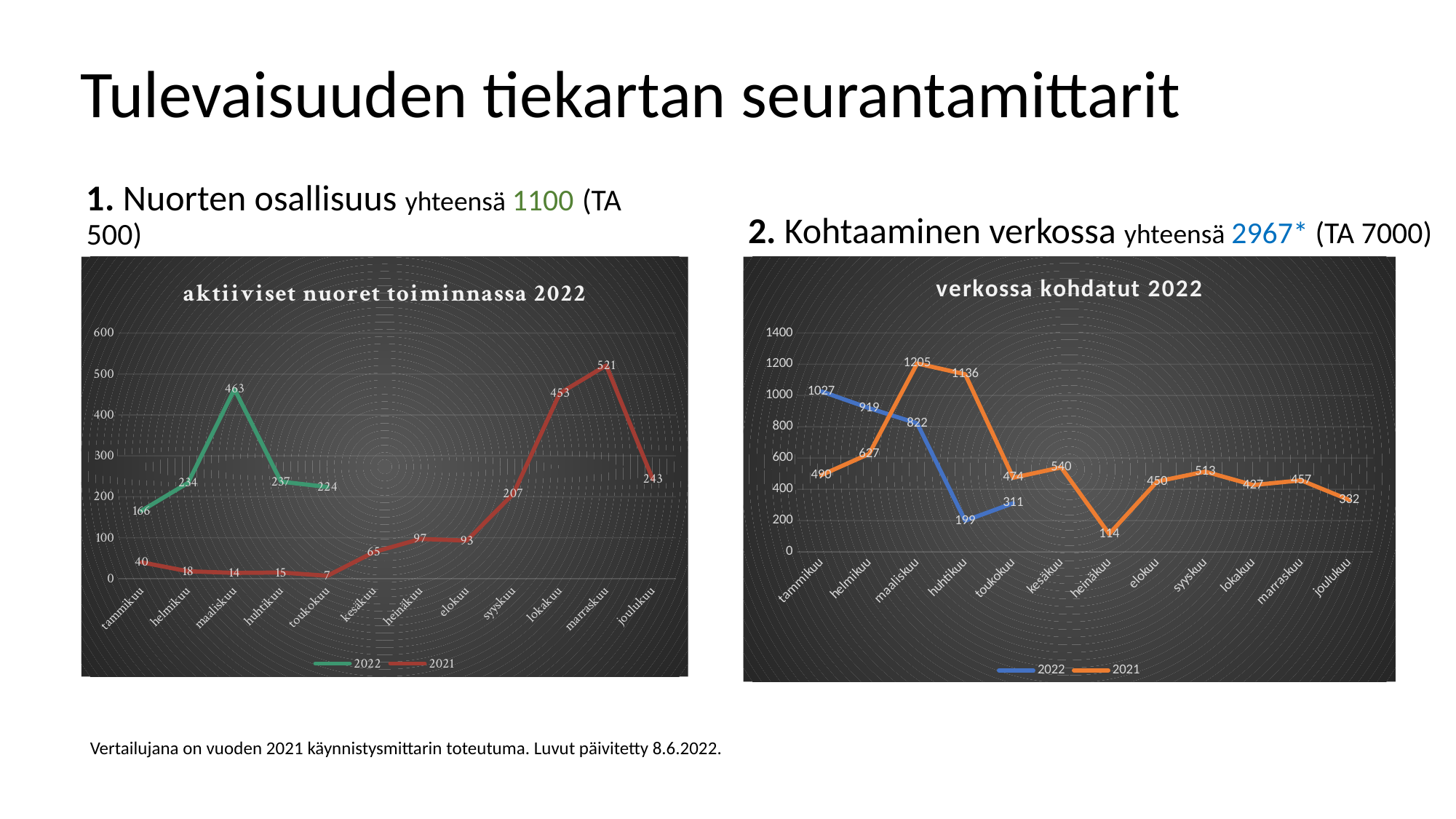

# Tulevaisuuden tiekartan seurantamittarit
2. Kohtaaminen verkossa yhteensä 2967* (TA 7000)
1. Nuorten osallisuus yhteensä 1100 (TA 500)

### Chart: aktiiviset nuoret toiminnassa 2022

| Category | 2022 | 2021 |
|---|---|---|
| tammikuu | 166.0 | 40.0 |
| helmikuu | 234.0 | 18.0 |
| maaliskuu | 463.0 | 14.0 |
| huhtikuu | 237.0 | 15.0 |
| toukokuu | 224.0 | 7.0 |
| kesäkuu | None | 65.0 |
| heinäkuu | None | 97.0 |
| elokuu | None | 93.0 |
| syyskuu | None | 207.0 |
| lokakuu | None | 453.0 |
| marraskuu | None | 521.0 |
| joulukuu | None | 243.0 |

### Chart: verkossa kohdatut 2022

| Category | 2022 | 2021 |
|---|---|---|
| tammikuu | 1027.0 | 490.0 |
| helmikuu | 919.0 | 627.0 |
| maaliskuu | 822.0 | 1205.0 |
| huhtikuu | 199.0 | 1136.0 |
| toukokuu | 311.0 | 474.0 |
| kesäkuu | None | 540.0 |
| heinäkuu | None | 114.0 |
| elokuu | None | 450.0 |
| syyskuu | None | 513.0 |
| lokakuu | None | 427.0 |
| marraskuu | None | 457.0 |
| joulukuu | None | 332.0 |
Vertailujana on vuoden 2021 käynnistysmittarin toteutuma. Luvut päivitetty 8.6.2022.